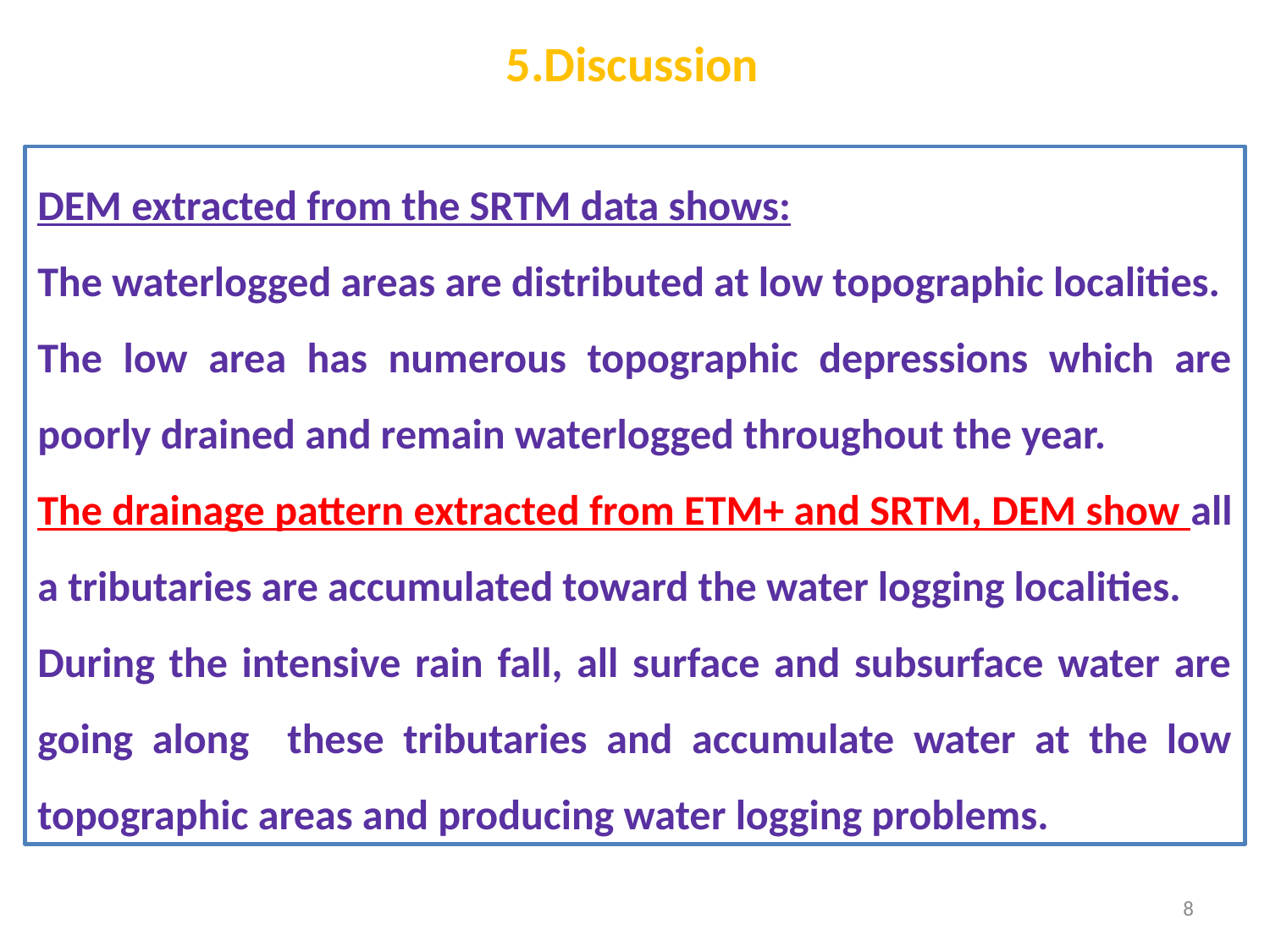

5.Discussion
DEM extracted from the SRTM data shows:
The waterlogged areas are distributed at low topographic localities.
The low area has numerous topographic depressions which are poorly drained and remain waterlogged throughout the year.
The drainage pattern extracted from ETM+ and SRTM, DEM show all a tributaries are accumulated toward the water logging localities.
During the intensive rain fall, all surface and subsurface water are going along  these tributaries and accumulate water at the low topographic areas and producing water logging problems.
8